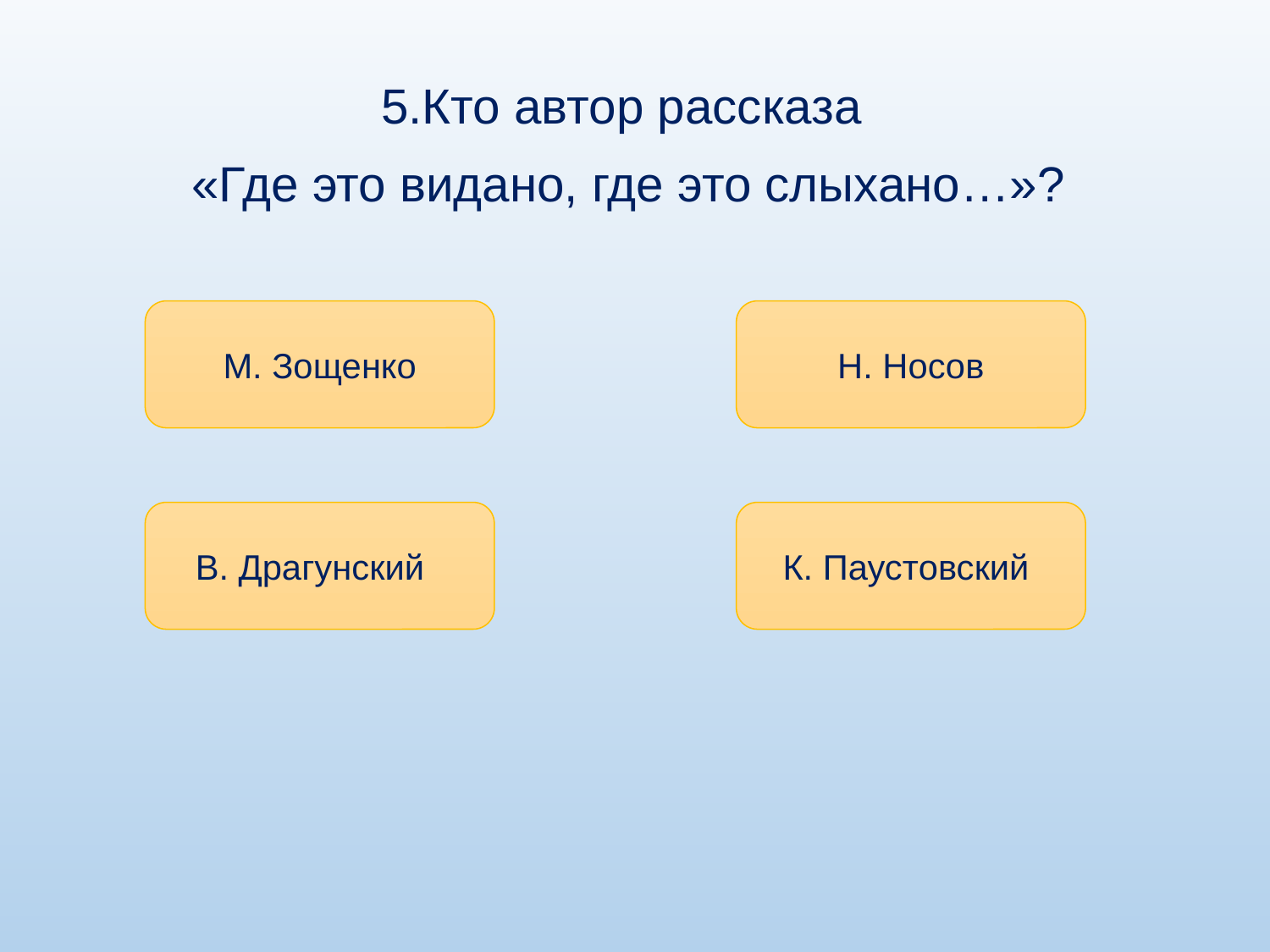

5.Кто автор рассказа
«Где это видано, где это слыхано…»?
М. Зощенко
Н. Носов
В. Драгунский
К. Паустовский